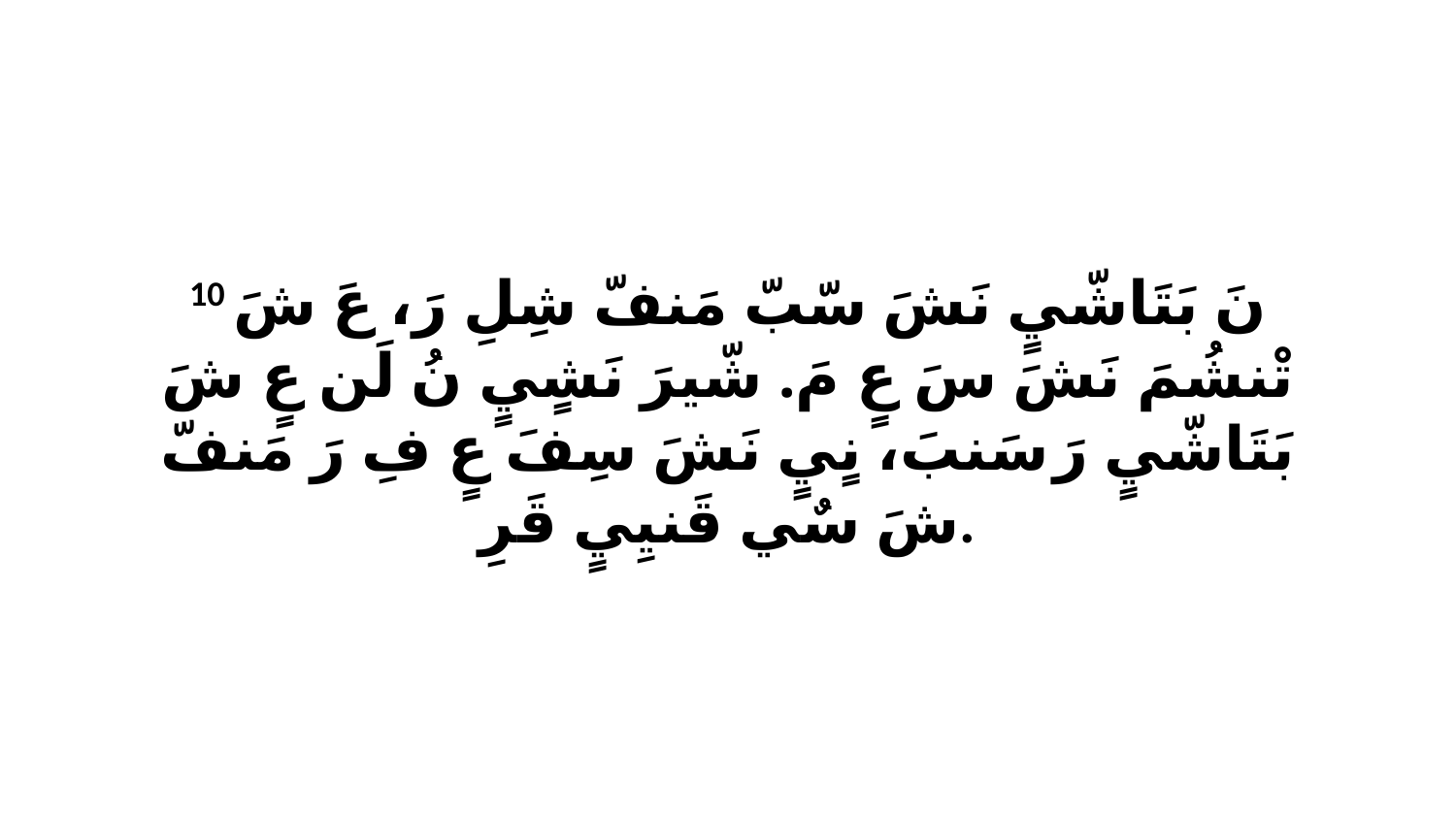

10 نَ بَتَاشّيٍ نَشَ سّبّ مَنفّ شِلِ رَ، عَ شَ تْنشُمَ نَشَ سَ عٍ مَ. شّيرَ نَشٍيٍ نُ لَن عٍ شَ بَتَاشّيٍ رَ سَنبَ، نٍيٍ نَشَ سِفَ عٍ فِ رَ مَنفّ شَ سٌي قَنيِيٍ قَرِ.